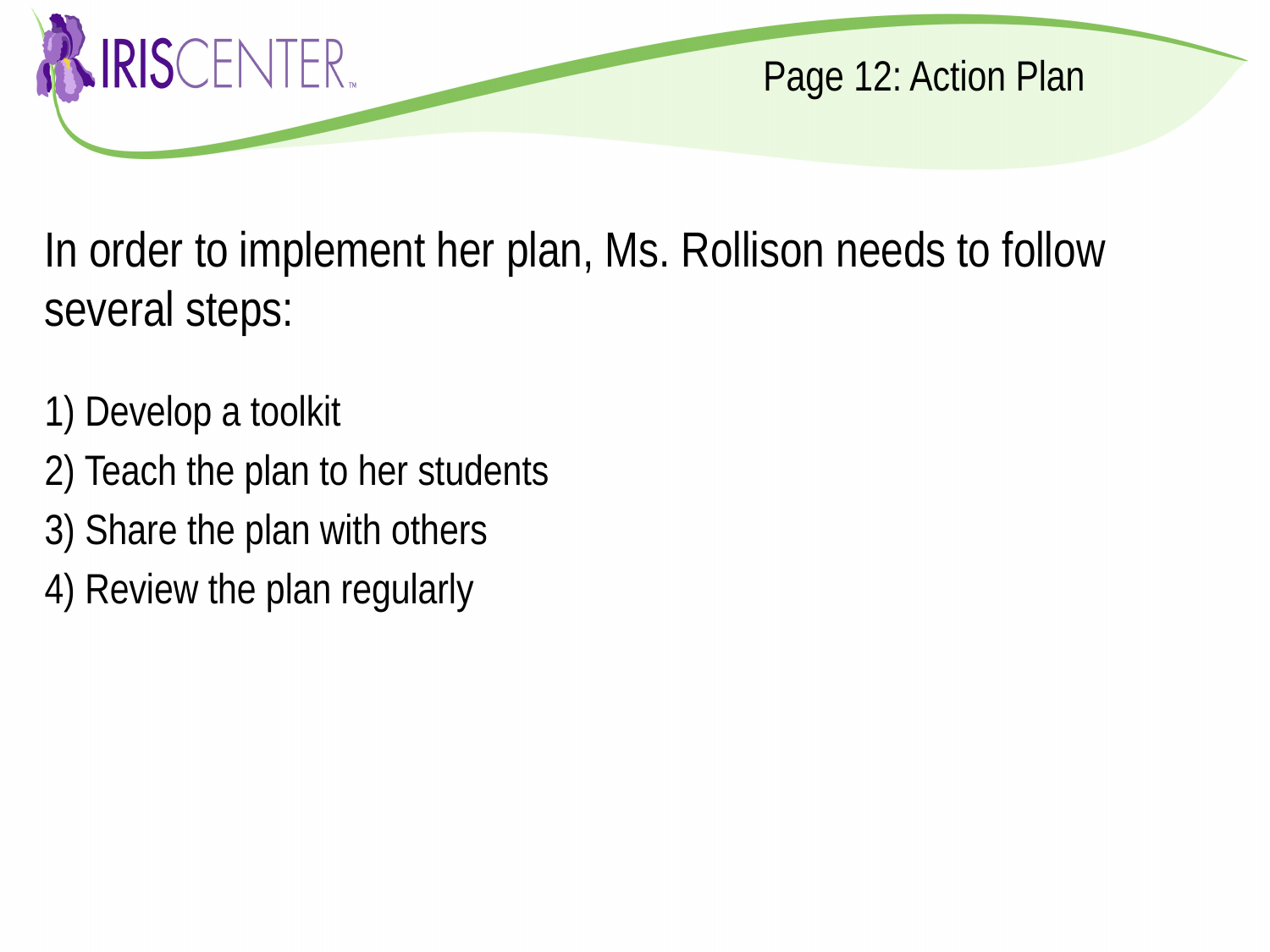

Page 12: Action Plan
In order to implement her plan, Ms. Rollison needs to follow several steps:

1) Develop a toolkit
2) Teach the plan to her students
3) Share the plan with others
4) Review the plan regularly